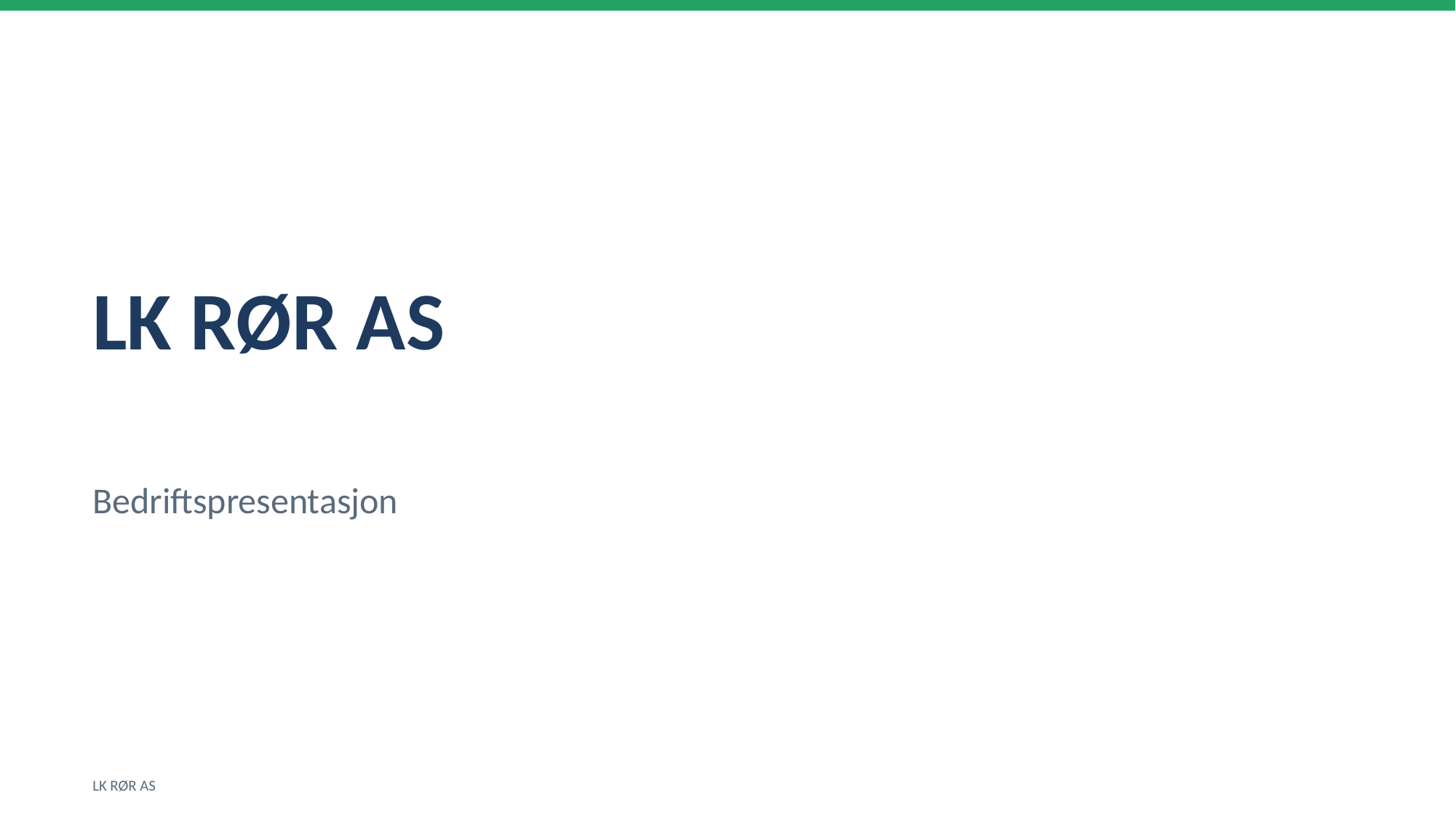

LK RØR AS
Bedriftspresentasjon
LK RØR AS